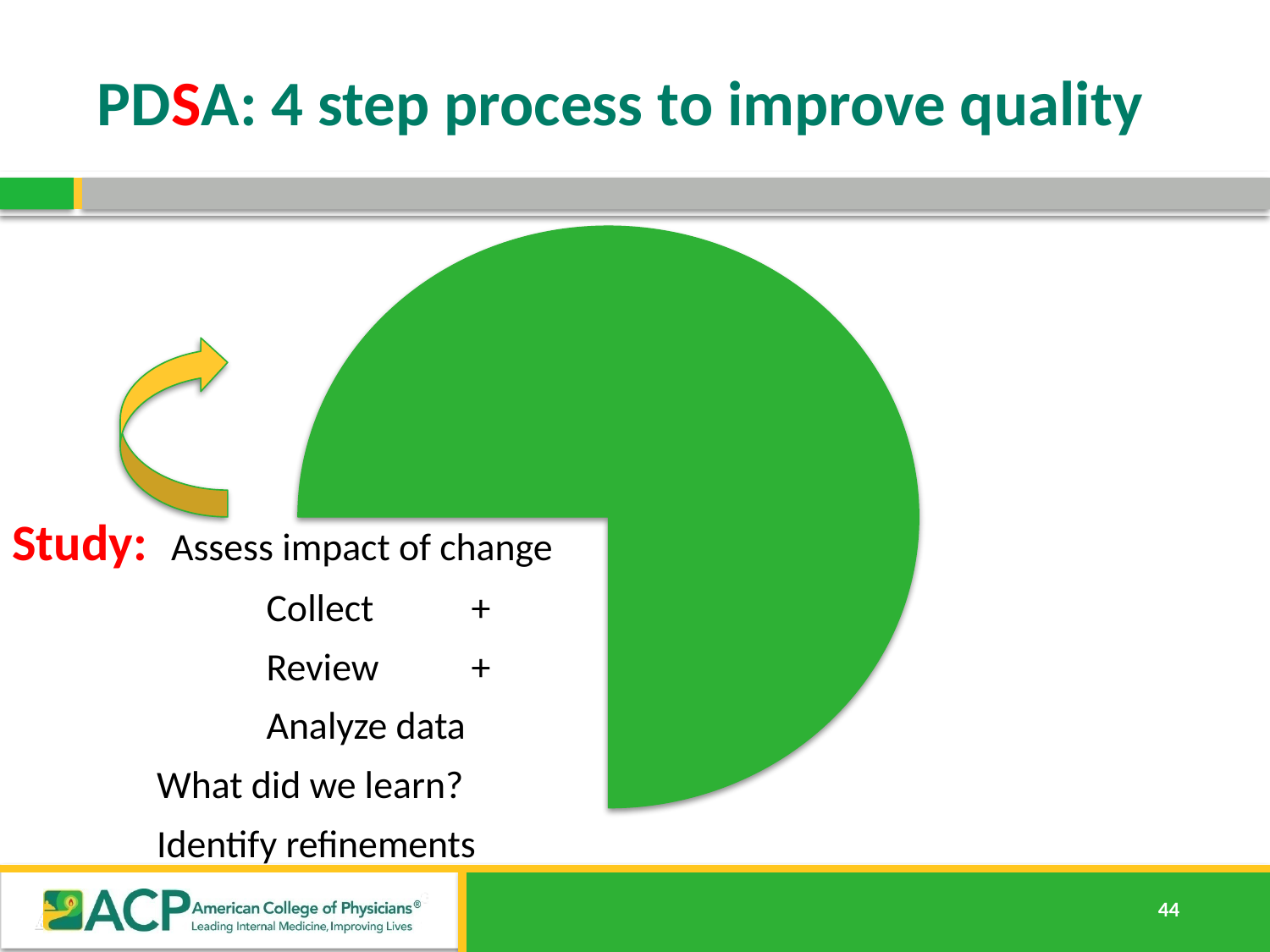

# PDSA: 4 step process to improve quality

Study:  Assess impact of change
		Collect 	         +
		Review 	         +
		Analyze data
	  What did we learn?
	  Identify refinements